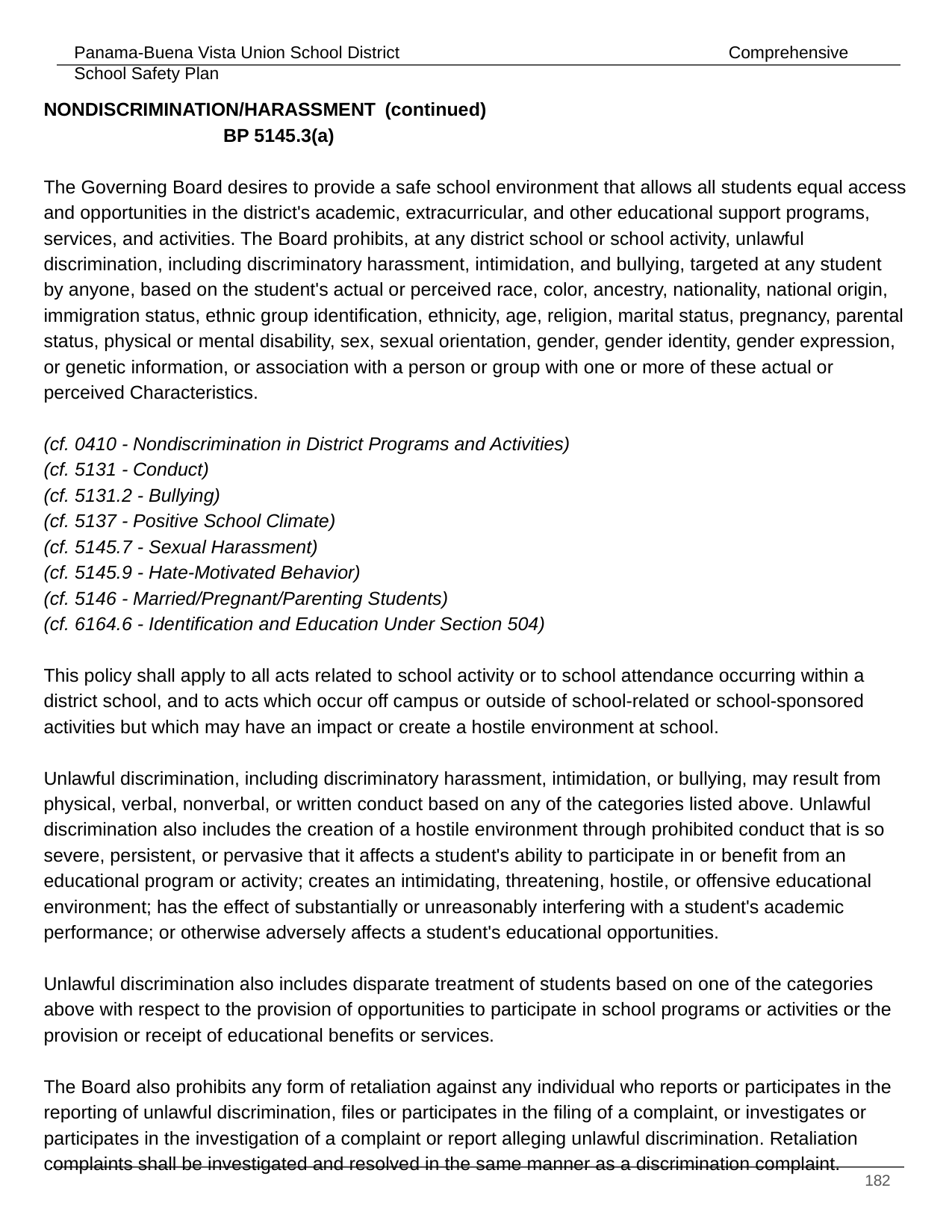

NONDISCRIMINATION/HARASSMENT	 (continued)  				             BP 5145.3(a)

The Governing Board desires to provide a safe school environment that allows all students equal access and opportunities in the district's academic, extracurricular, and other educational support programs, services, and activities. The Board prohibits, at any district school or school activity, unlawful discrimination, including discriminatory harassment, intimidation, and bullying, targeted at any student by anyone, based on the student's actual or perceived race, color, ancestry, nationality, national origin, immigration status, ethnic group identification, ethnicity, age, religion, marital status, pregnancy, parental status, physical or mental disability, sex, sexual orientation, gender, gender identity, gender expression, or genetic information, or association with a person or group with one or more of these actual or perceived Characteristics.

(cf. 0410 - Nondiscrimination in District Programs and Activities)
(cf. 5131 - Conduct)
(cf. 5131.2 - Bullying)
(cf. 5137 - Positive School Climate)
(cf. 5145.7 - Sexual Harassment)
(cf. 5145.9 - Hate-Motivated Behavior)
(cf. 5146 - Married/Pregnant/Parenting Students)
(cf. 6164.6 - Identification and Education Under Section 504)

This policy shall apply to all acts related to school activity or to school attendance occurring within a district school, and to acts which occur off campus or outside of school-related or school-sponsored activities but which may have an impact or create a hostile environment at school.

Unlawful discrimination, including discriminatory harassment, intimidation, or bullying, may result from physical, verbal, nonverbal, or written conduct based on any of the categories listed above. Unlawful discrimination also includes the creation of a hostile environment through prohibited conduct that is so severe, persistent, or pervasive that it affects a student's ability to participate in or benefit from an educational program or activity; creates an intimidating, threatening, hostile, or offensive educational environment; has the effect of substantially or unreasonably interfering with a student's academic performance; or otherwise adversely affects a student's educational opportunities.

Unlawful discrimination also includes disparate treatment of students based on one of the categories above with respect to the provision of opportunities to participate in school programs or activities or the provision or receipt of educational benefits or services.

The Board also prohibits any form of retaliation against any individual who reports or participates in the reporting of unlawful discrimination, files or participates in the filing of a complaint, or investigates or participates in the investigation of a complaint or report alleging unlawful discrimination. Retaliation complaints shall be investigated and resolved in the same manner as a discrimination complaint.

182